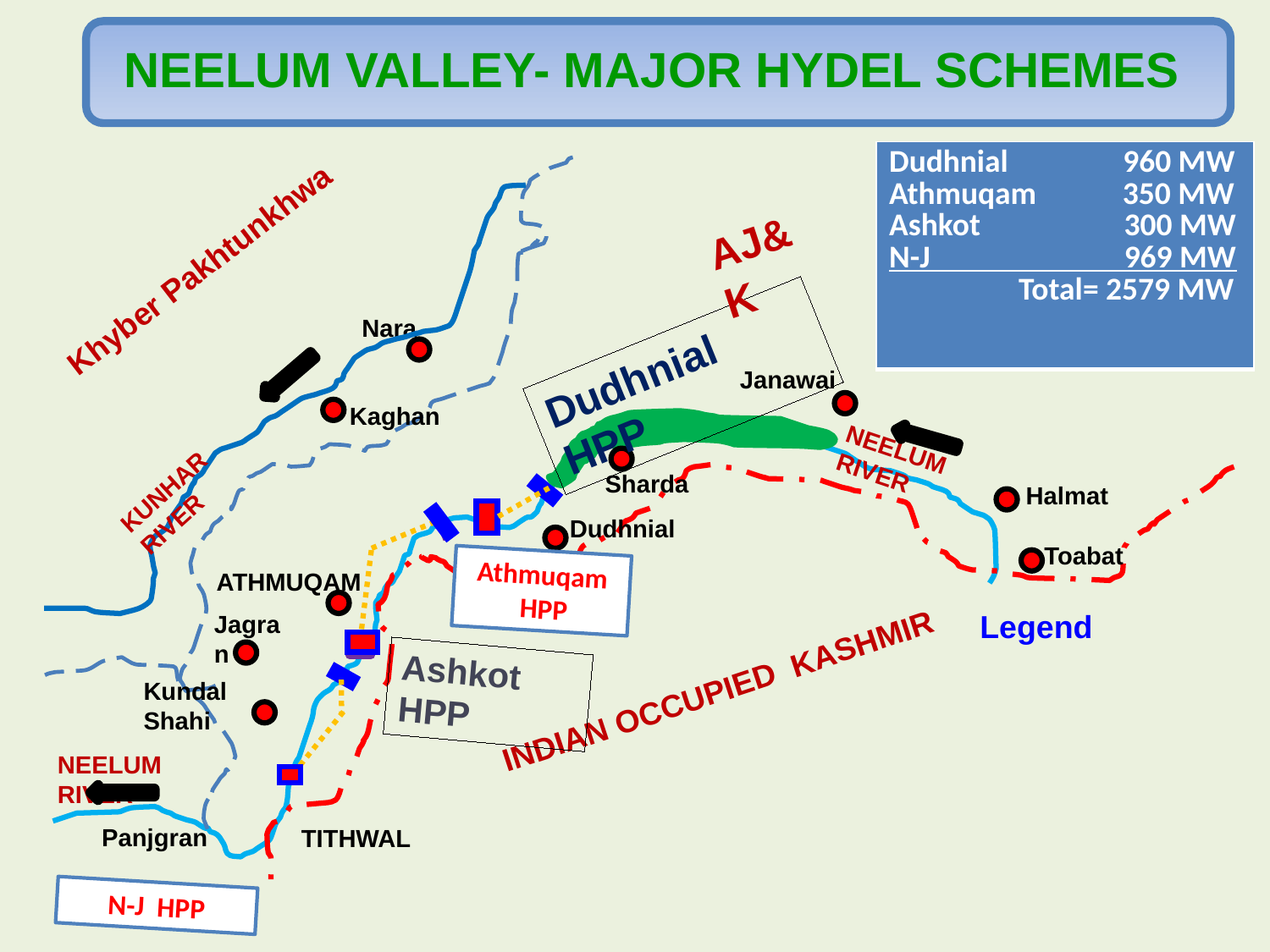

NEELUM VALLEY- MAJOR HYDEL SCHEMES
| Dudhnial 960 MW Athmuqam 350 MW Ashkot 300 MW N-J 969 MW Total= 2579 MW |
| --- |

AJ&K
Khyber Pakhtunkhwa

Nara
Dudhnial HPP

Janawai

Kaghan

NEELUM RIVER

KUNHAR RIVER
Sharda

Halmat

Dudhnial

Toabat

Athmuqam
 HPP
ATHMUQAM

Legend
Jagran

Ashkot HPP

INDIAN OCCUPIED  KASHMIR
Kundal Shahi

NEELUM RIVER

Panjgran
TITHWAL
N-J  HPP